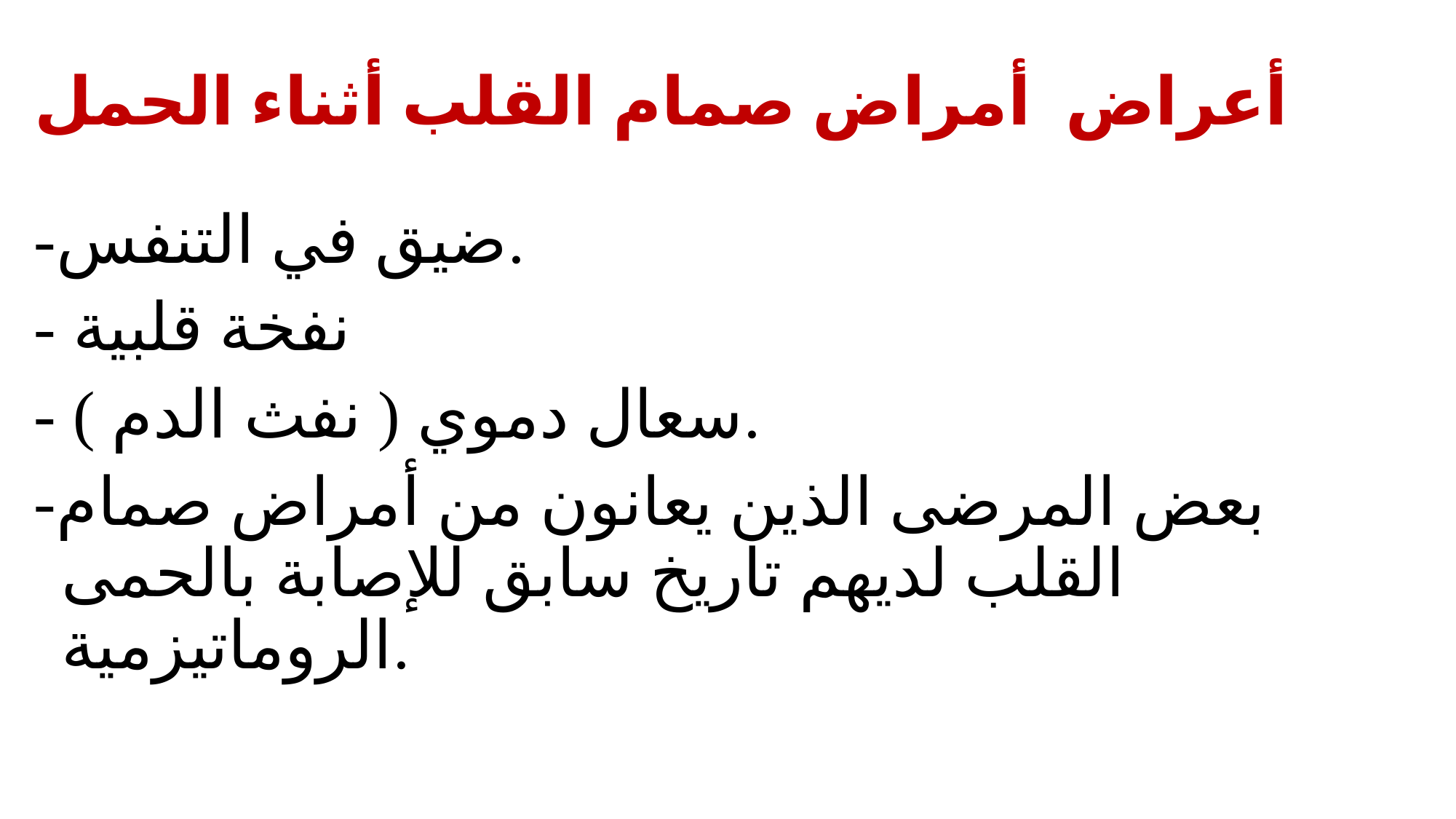

# أعراض  أمراض صمام القلب أثناء الحمل
-ضيق في التنفس.
- نفخة قلبية
- سعال دموي ( نفث الدم ).
-بعض المرضى الذين يعانون من أمراض صمام القلب لديهم تاريخ سابق للإصابة بالحمى الروماتيزمية.